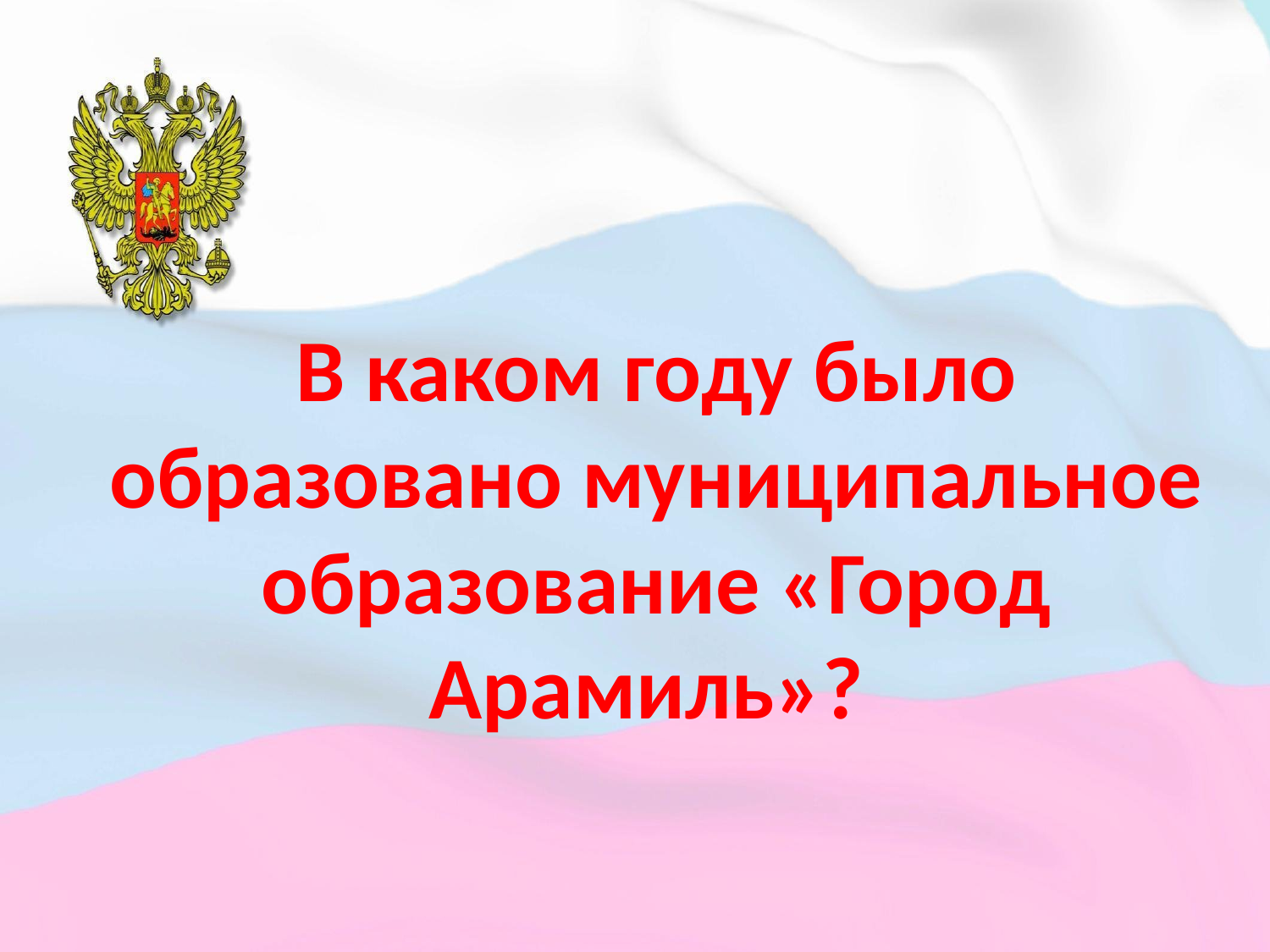

# В каком году было образовано муниципальное образование «Город Арамиль»?